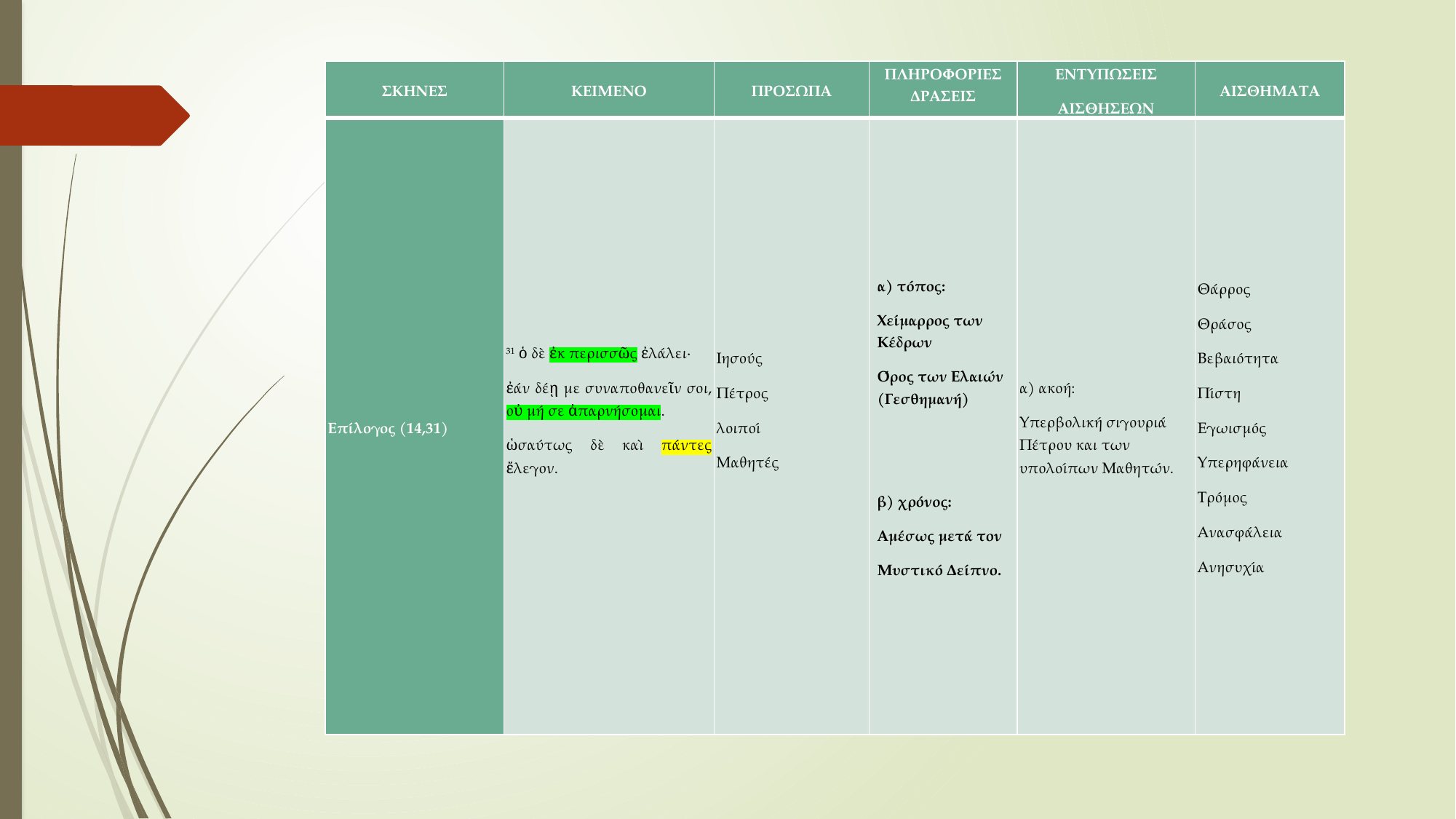

| ΣΚΗΝΕΣ | ΚΕΙΜΕΝΟ | ΠΡΟΣΩΠΑ | ΠΛΗΡΟΦΟΡΙΕΣ ΔΡΑΣΕΙΣ | ΕΝΤΥΠΩΣΕΙΣ ΑΙΣΘΗΣΕΩΝ | ΑΙΣΘΗΜΑΤΑ |
| --- | --- | --- | --- | --- | --- |
| Επίλογος (14,31) | 31 ὁ δὲ ἐκ περισσῶς ἐλάλει· ἐάν δέῃ με συναποθανεῖν σοι, οὐ μή σε ἀπαρνήσομαι. ὡσαύτως δὲ καὶ πάντες ἔλεγον. | Ιησούς Πέτρος λοιποί Μαθητές | α) τόπος: Χείμαρρος των Κέδρων Όρος των Ελαιών (Γεσθημανή)     β) χρόνος: Αμέσως μετά τον Μυστικό Δείπνο. | α) ακοή: Υπερβολική σιγουριά Πέτρου και των υπολοίπων Μαθητών. | Θάρρος Θράσος Βεβαιότητα Πίστη Εγωισμός Υπερηφάνεια Τρόμος Ανασφάλεια Ανησυχία |